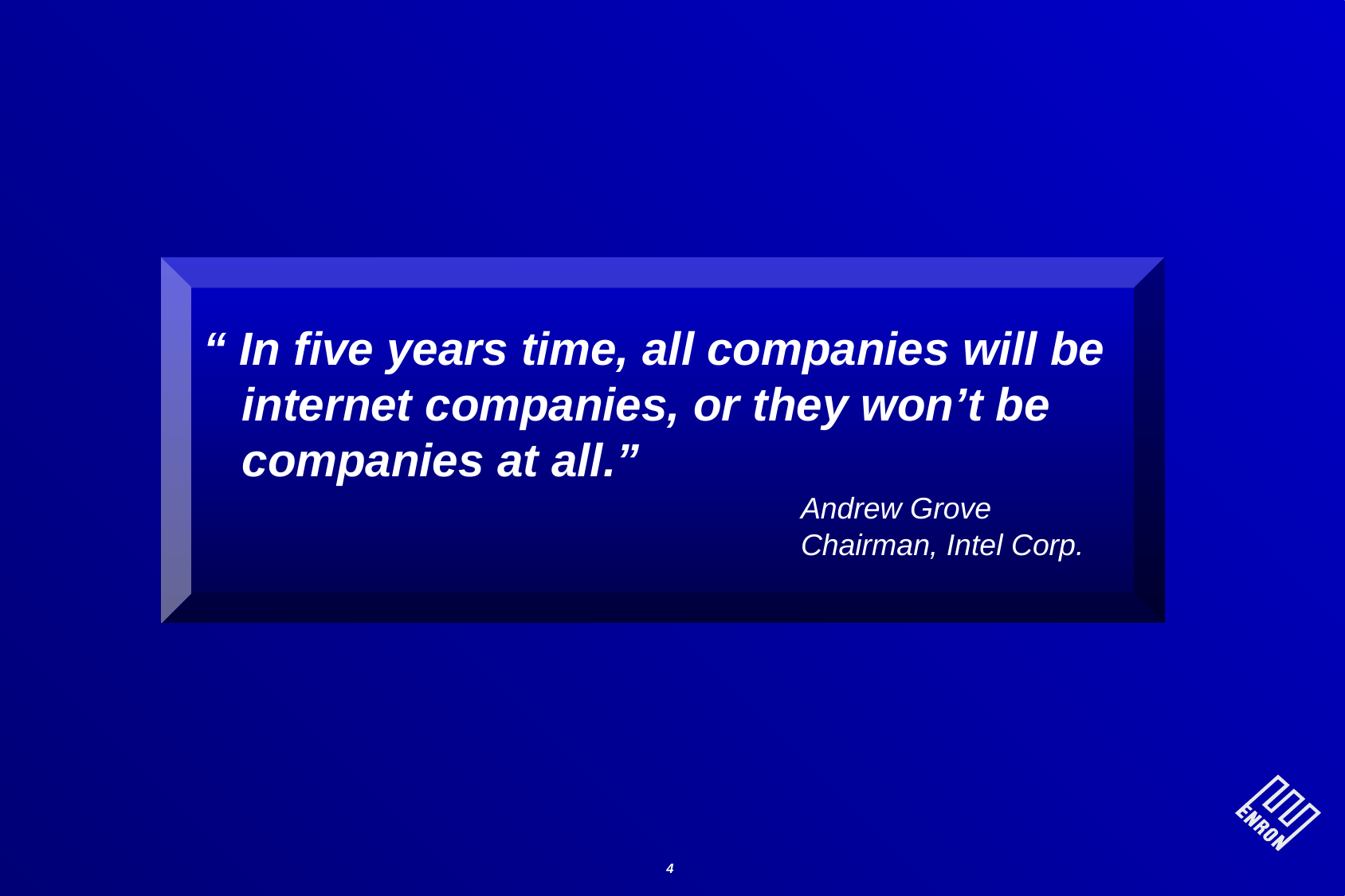

“ In five years time, all companies will be
   internet companies, or they won’t be
   companies at all.”
					Andrew Grove
					Chairman, Intel Corp.